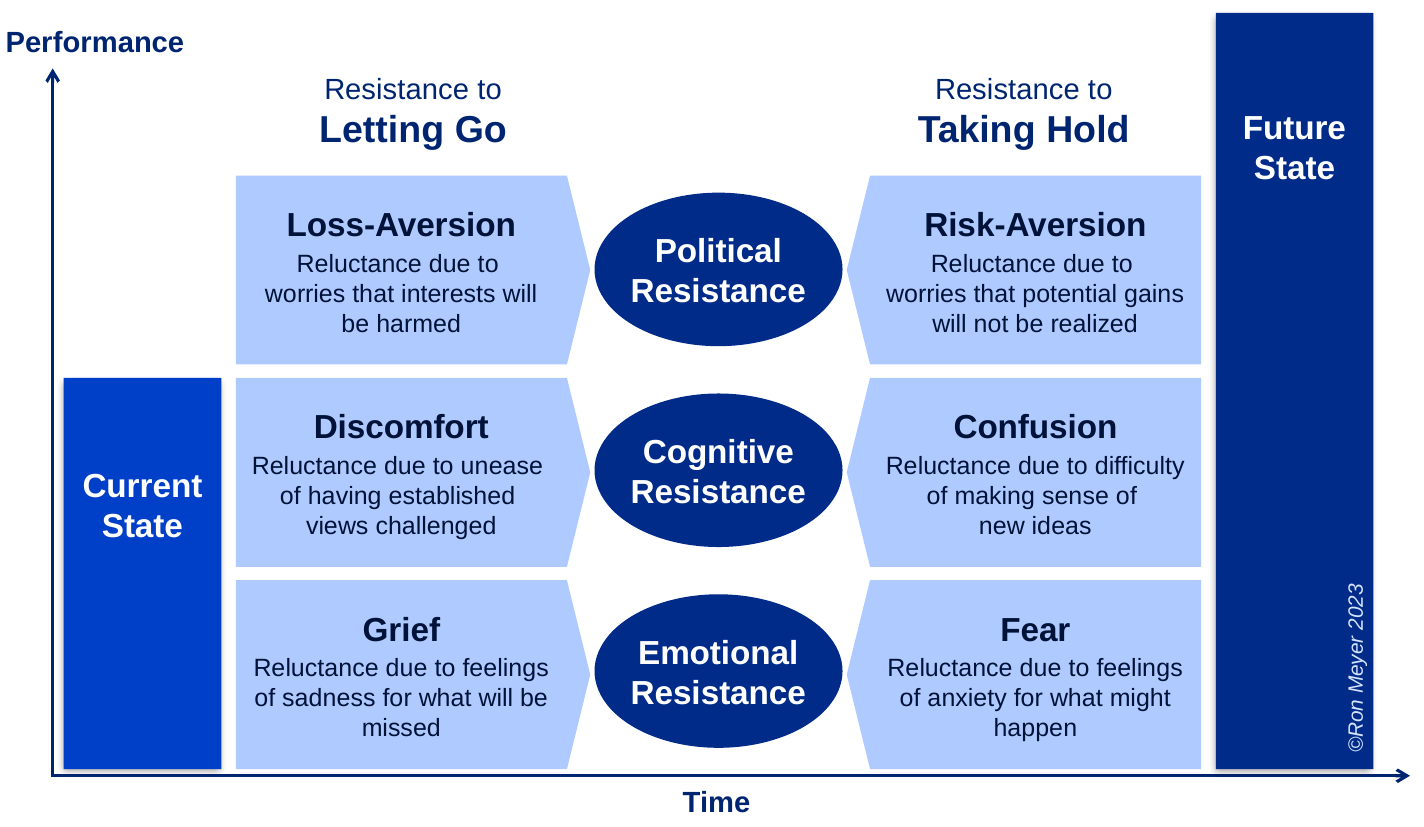

Future State

Performance
Resistance to
Taking Hold
Resistance to
Letting Go
Loss-Aversion
Reluctance due to
worries that interests will be harmed
Risk-Aversion
Reluctance due to
worries that potential gains will not be realized
Political
Resistance
Current State

Discomfort
Reluctance due to unease
of having established
views challenged
Confusion
Reluctance due to difficulty of making sense of
new ideas
Cognitive
Resistance
Grief
Reluctance due to feelings of sadness for what will be missed
Fear
Reluctance due to feelings of anxiety for what might happen
Emotional
Resistance
©Ron Meyer 2023
Time